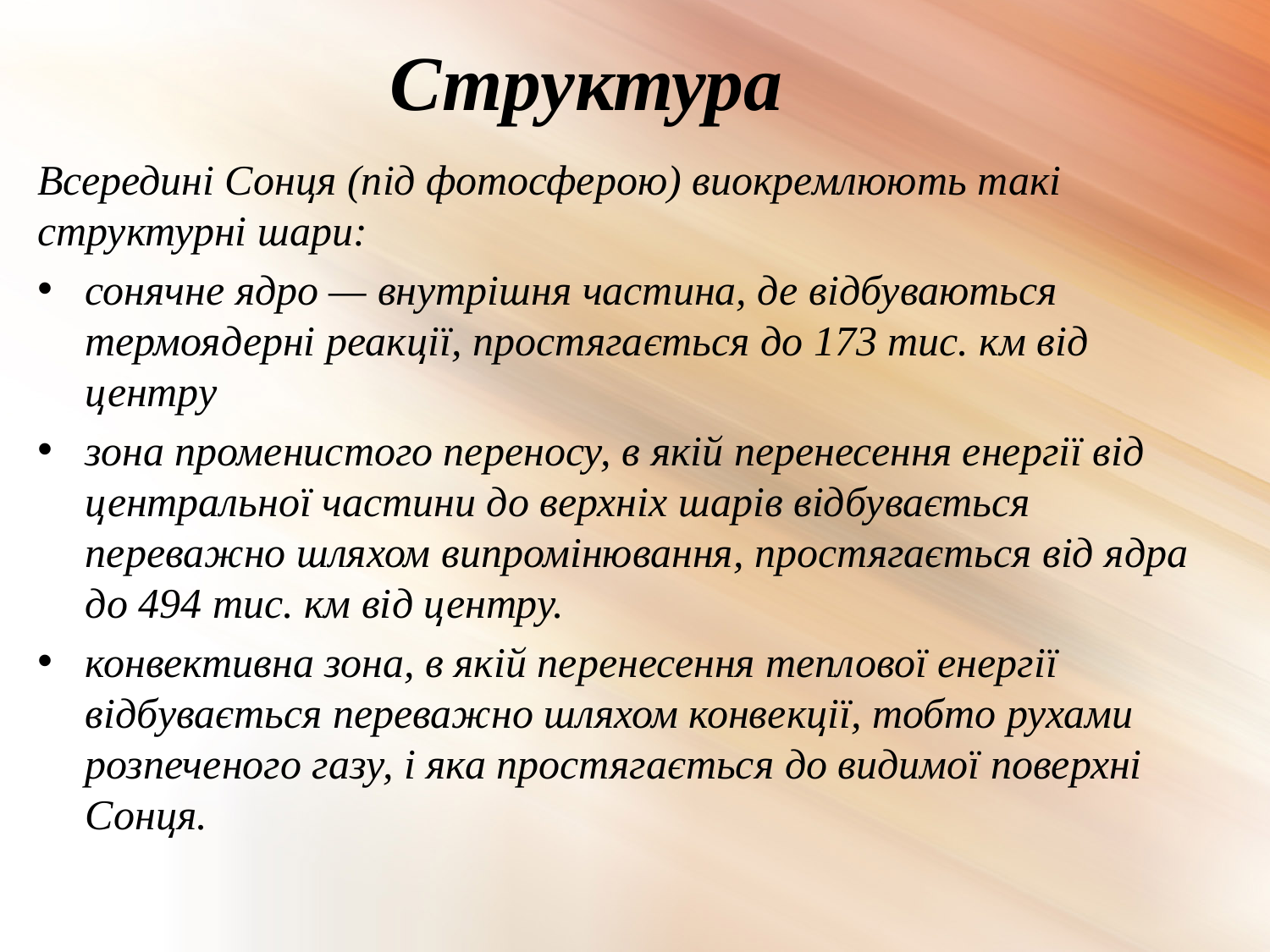

# Структура
Всередині Сонця (під фотосферою) виокремлюють такі структурні шари:
сонячне ядро — внутрішня частина, де відбуваються термоядерні реакції, простягається до 173 тис. км від центру
зона променистого переносу, в якій перенесення енергії від центральної частини до верхніх шарів відбувається переважно шляхом випромінювання, простягається від ядра до 494 тис. км від центру.
конвективна зона, в якій перенесення теплової енергії відбувається переважно шляхом конвекції, тобто рухами розпеченого газу, і яка простягається до видимої поверхні Сонця.